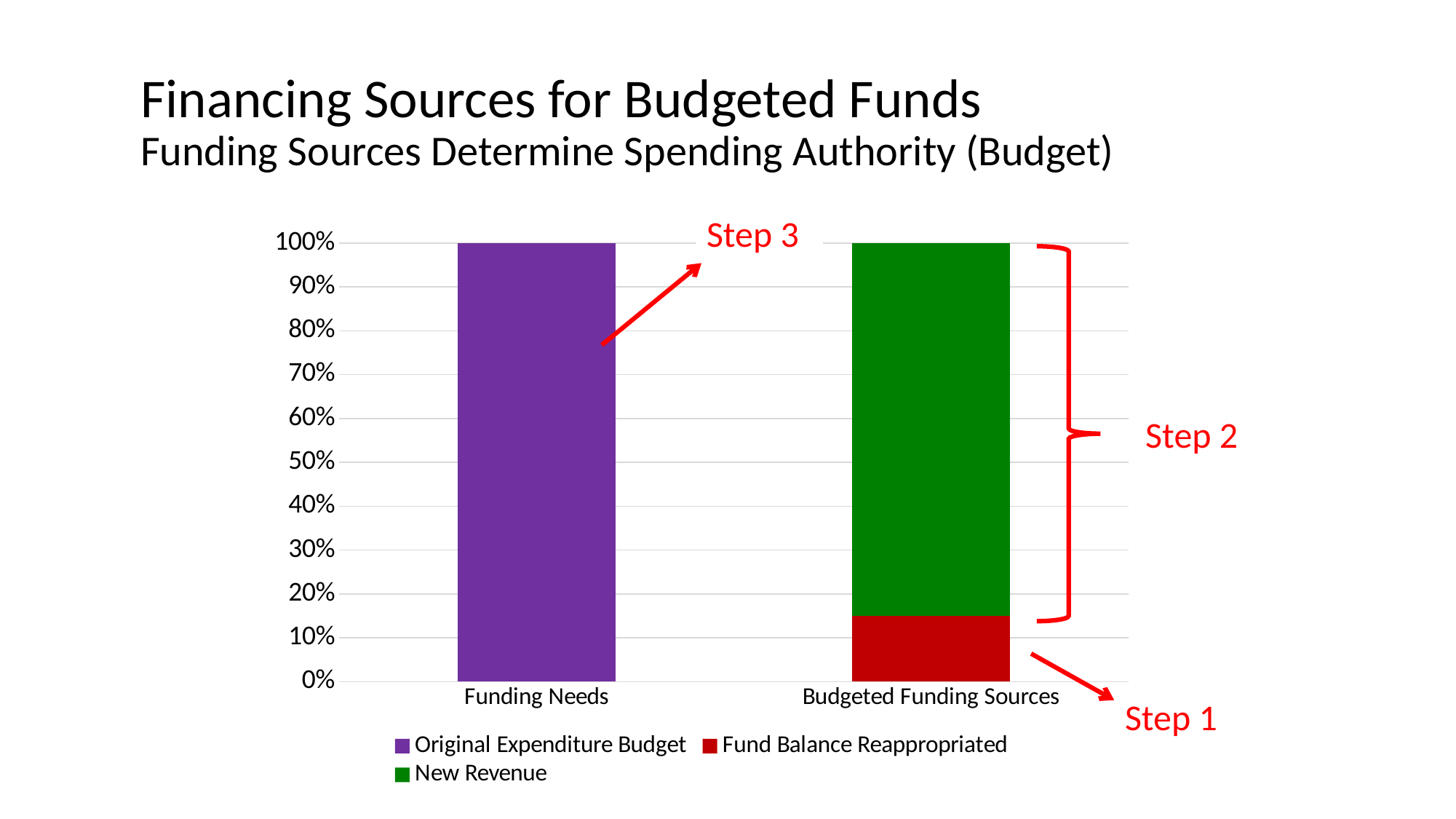

# Financing Sources for Budgeted Funds Funding Sources Determine Spending Authority (Budget)
Step 3

[unsupported chart]

Step 2
Step 1